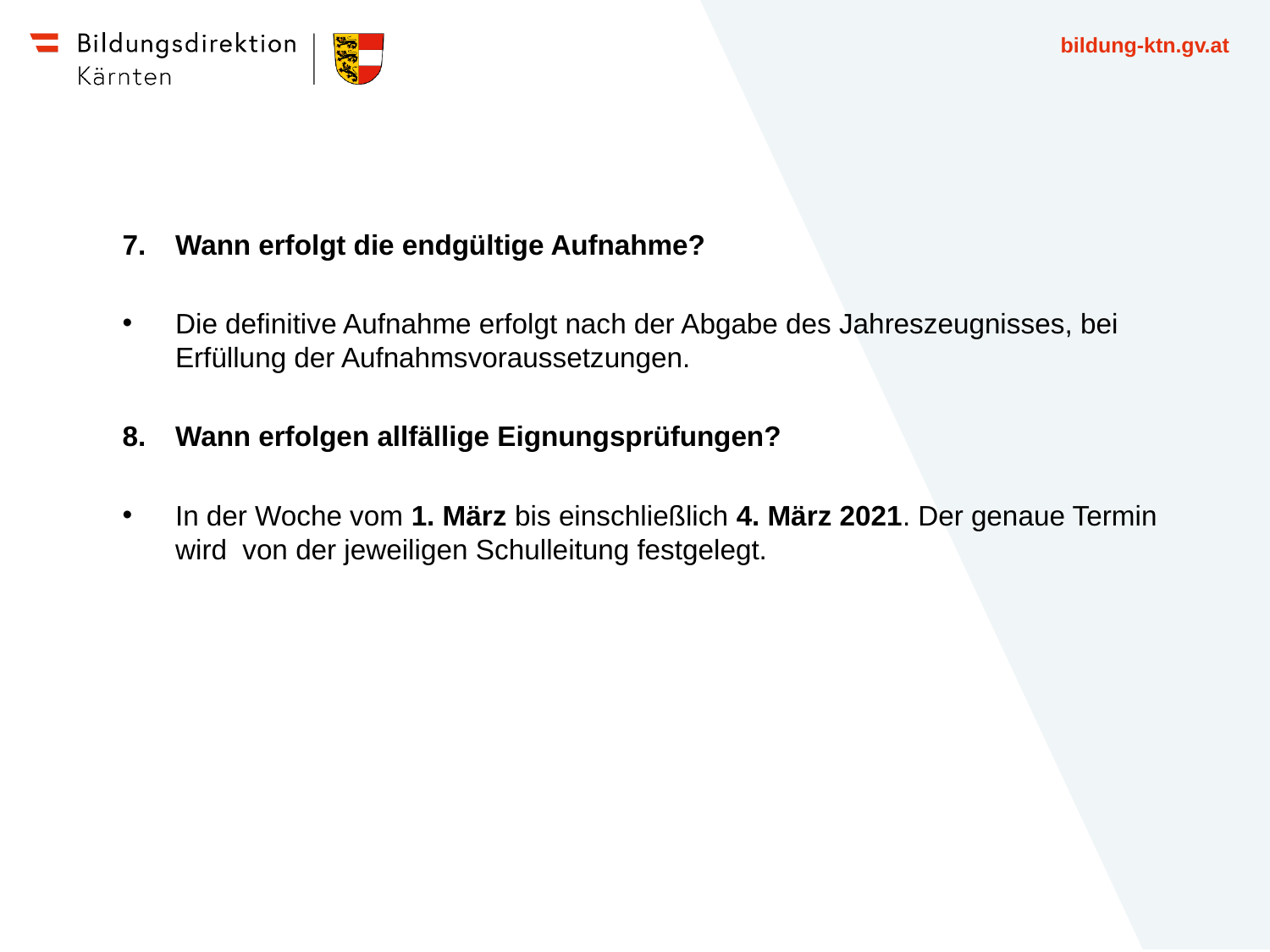

Wann erfolgt die endgültige Aufnahme?

Die definitive Aufnahme erfolgt nach der Abgabe des Jahreszeugnisses, bei Erfüllung der Aufnahmsvoraussetzungen.

Wann erfolgen allfällige Eignungsprüfungen?

In der Woche vom 1. März bis einschließlich 4. März 2021. Der genaue Termin wird  von der jeweiligen Schulleitung festgelegt.